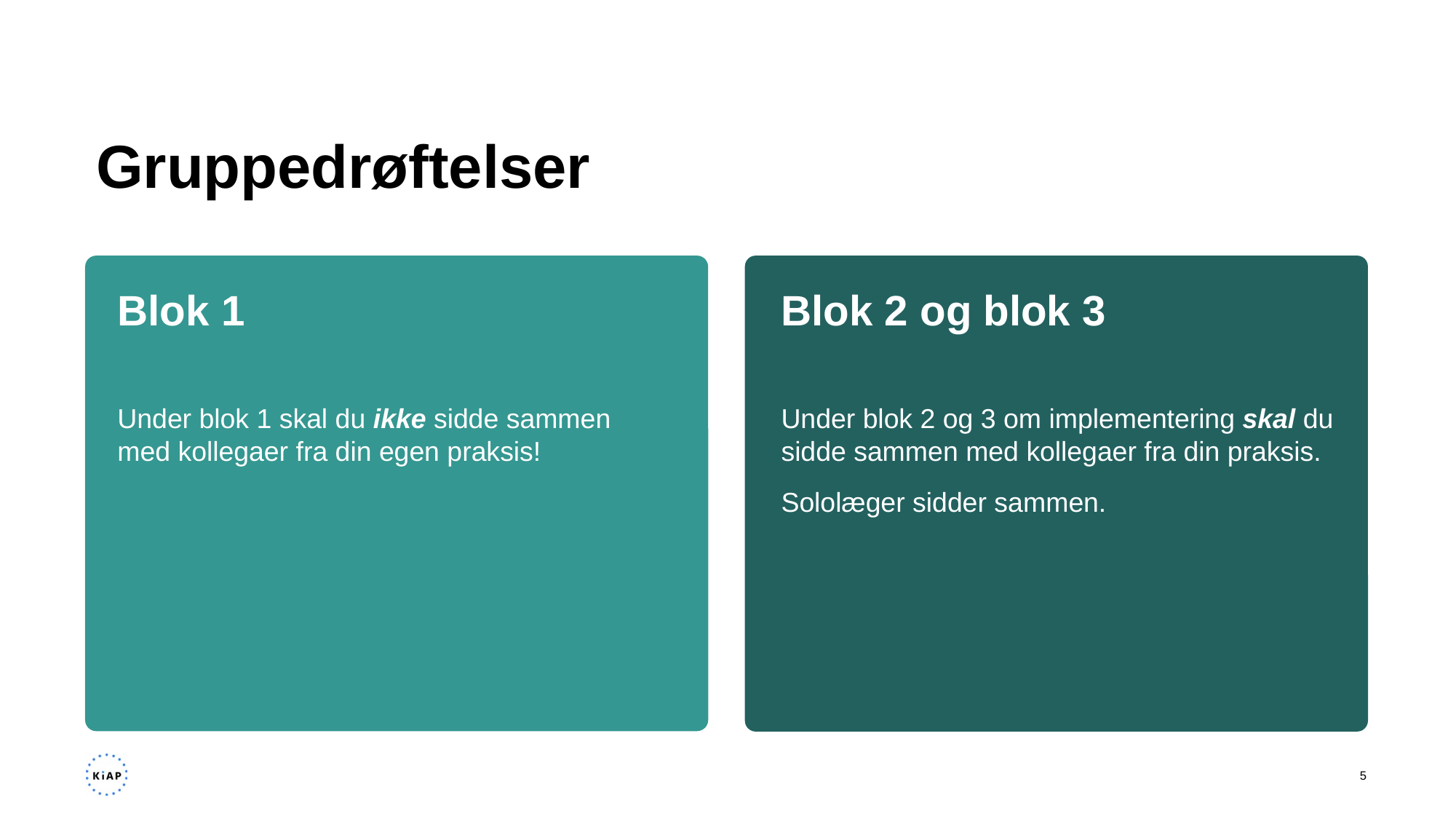

# Gruppedrøftelser
Blok 1
Blok 2 og blok 3
Under blok 1 skal du ikke sidde sammen med kollegaer fra din egen praksis!
Under blok 2 og 3 om implementering skal du sidde sammen med kollegaer fra din praksis.
Sololæger sidder sammen.